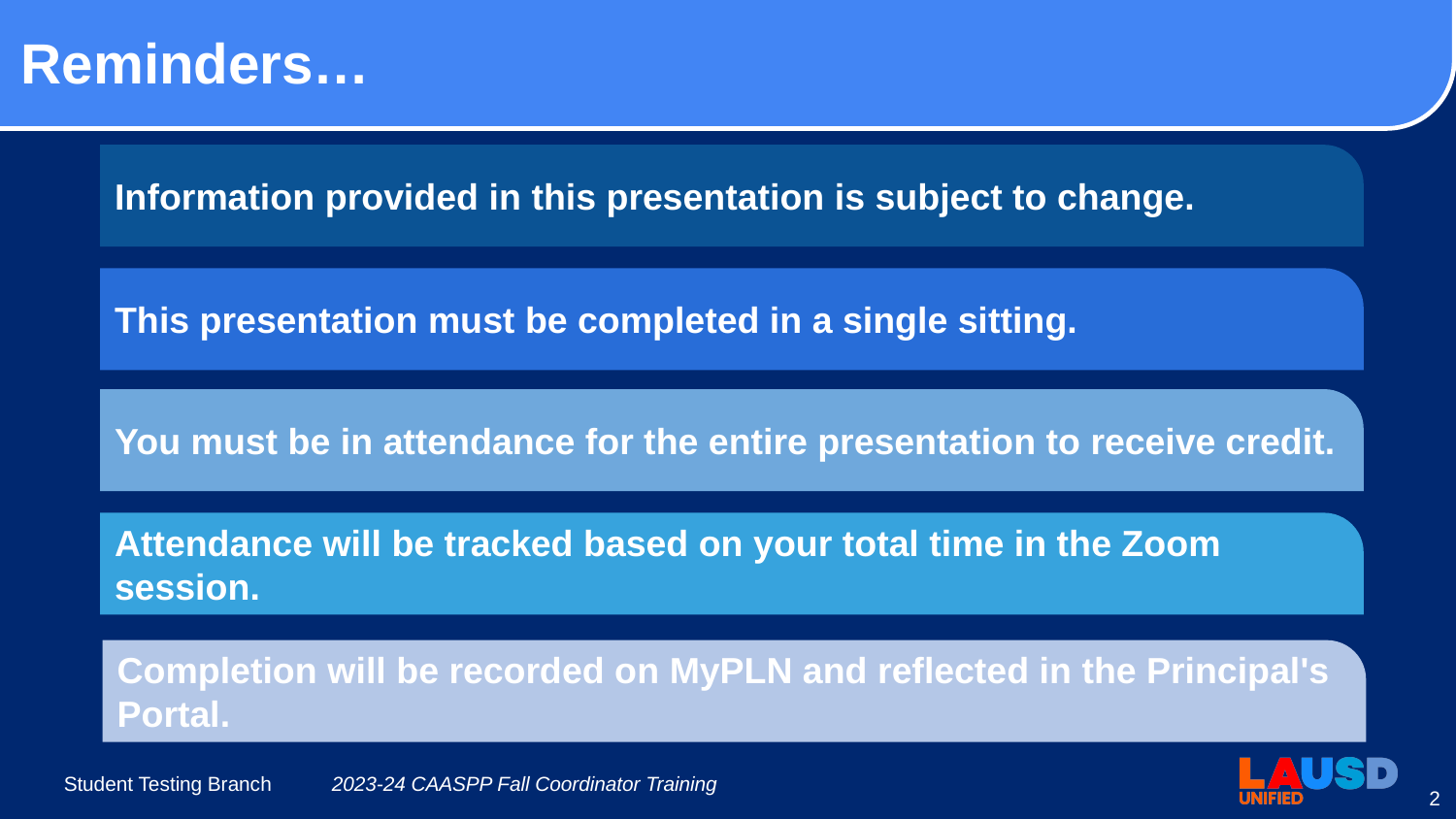

# Reminders…
Information provided in this presentation is subject to change.
This presentation must be completed in a single sitting.

You must be in attendance for the entire presentation to receive credit.
Attendance will be tracked based on your total time in the Zoom session.
Completion will be recorded on MyPLN and reflected in the Principal's Portal.
2023-24 CAASPP Fall Coordinator Training